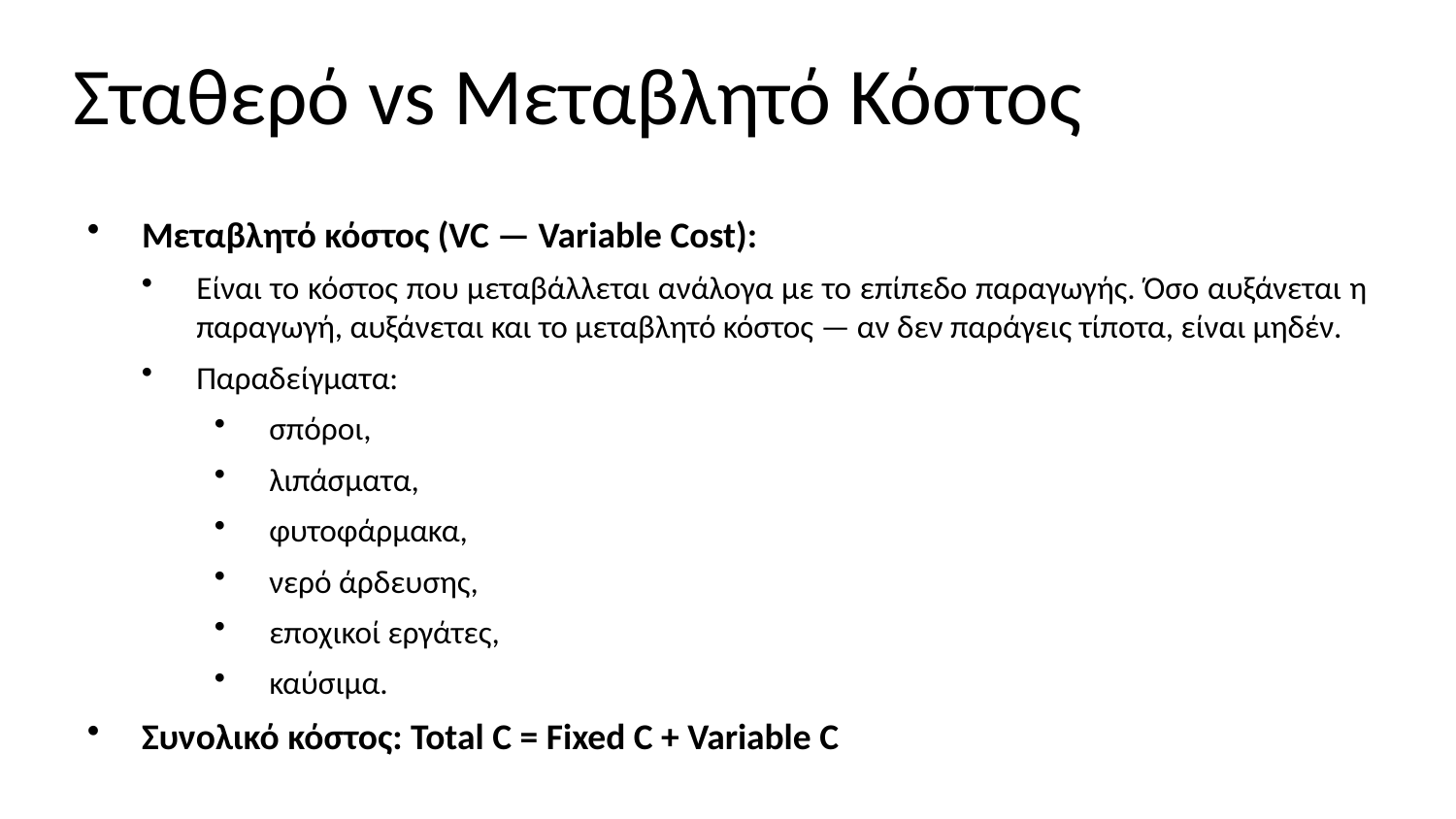

Σταθερό vs Μεταβλητό Κόστος
Μεταβλητό κόστος (VC — Variable Cost):
Eίναι το κόστος που μεταβάλλεται ανάλογα με το επίπεδο παραγωγής. Όσο αυξάνεται η παραγωγή, αυξάνεται και το μεταβλητό κόστος — αν δεν παράγεις τίποτα, είναι μηδέν.
Παραδείγματα:
σπόροι,
λιπάσματα,
φυτοφάρμακα,
νερό άρδευσης,
εποχικοί εργάτες,
καύσιμα.
Συνολικό κόστος: Total C = Fixed C + Variable C